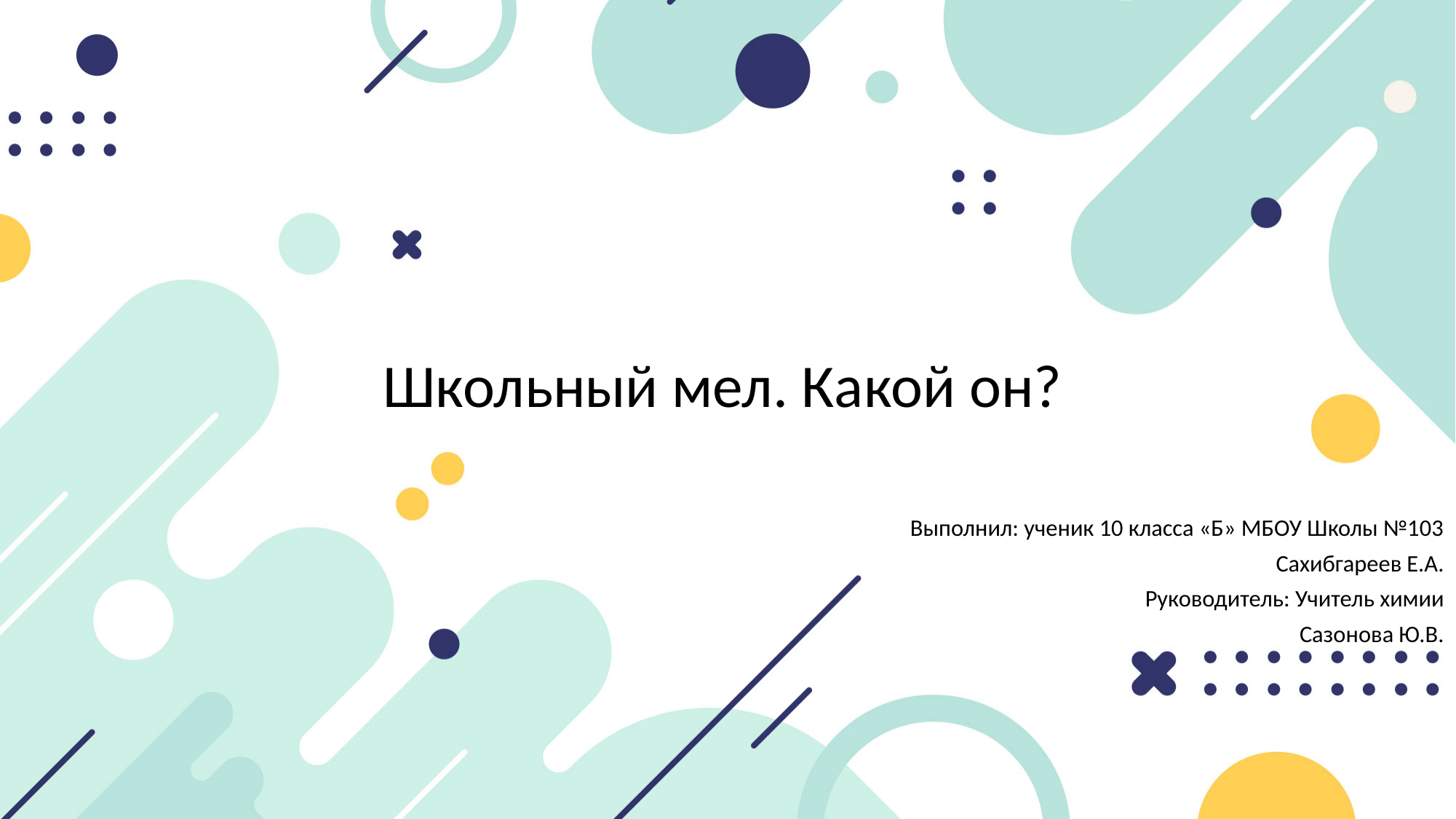

# Школьный мел. Какой он?
Выполнил: ученик 10 класса «Б» МБОУ Школы №103
Сахибгареев Е.А.
Руководитель: Учитель химии
Сазонова Ю.В.